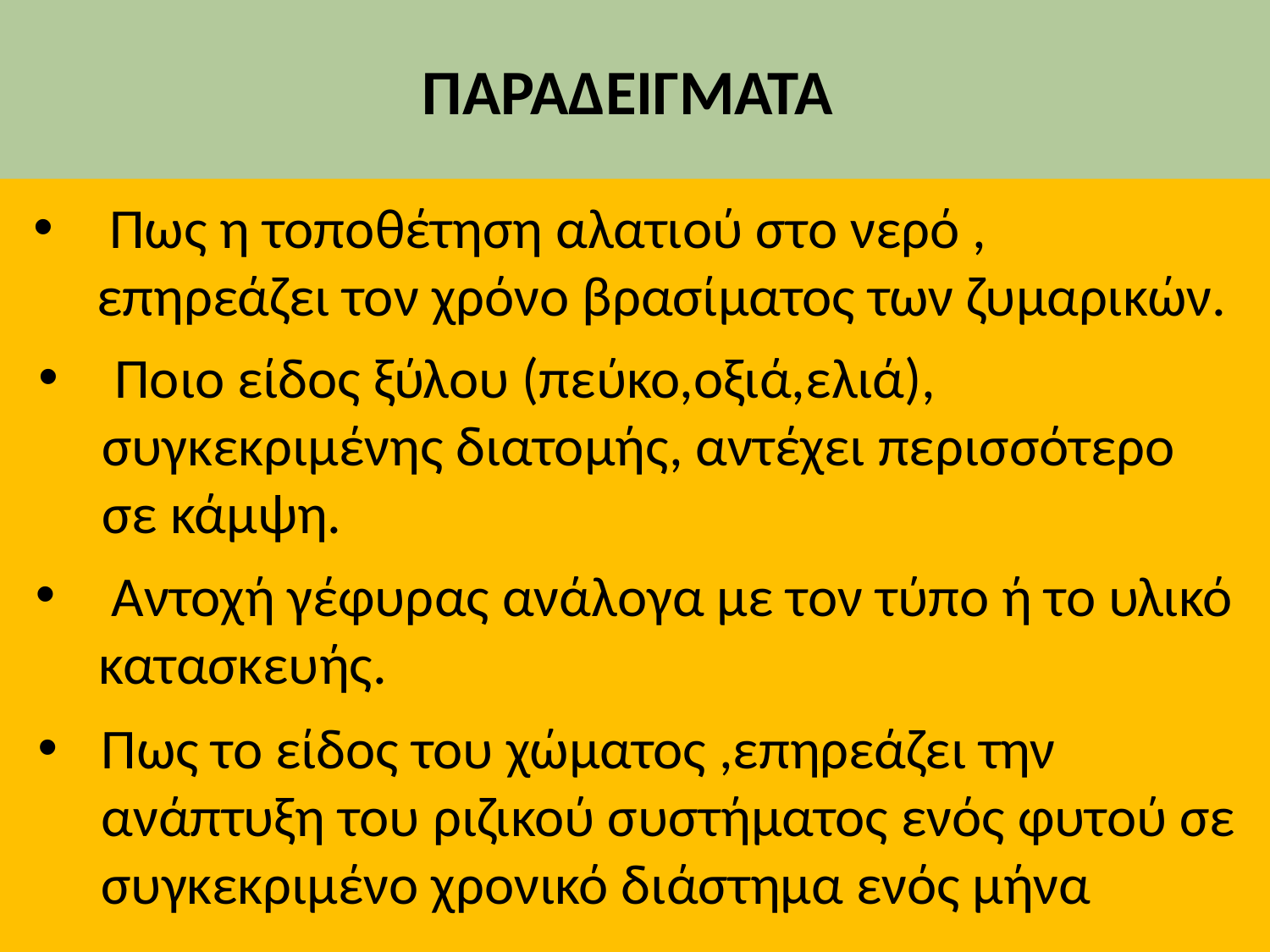

# ΠΑΡΑΔΕΙΓΜΑΤΑ
 Πως η τοποθέτηση αλατιού στο νερό , επηρεάζει τον χρόνο βρασίματος των ζυμαρικών.
 Ποιο είδος ξύλου (πεύκο,οξιά,ελιά), συγκεκριμένης διατομής, αντέχει περισσότερο  σε κάμψη.
 Αντοχή γέφυρας ανάλογα με τον τύπο ή το υλικό κατασκευής.
Πως το είδος του χώματος ,επηρεάζει την ανάπτυξη του ριζικού συστήματος ενός φυτού σε συγκεκριμένο χρονικό διάστημα ενός μήνα